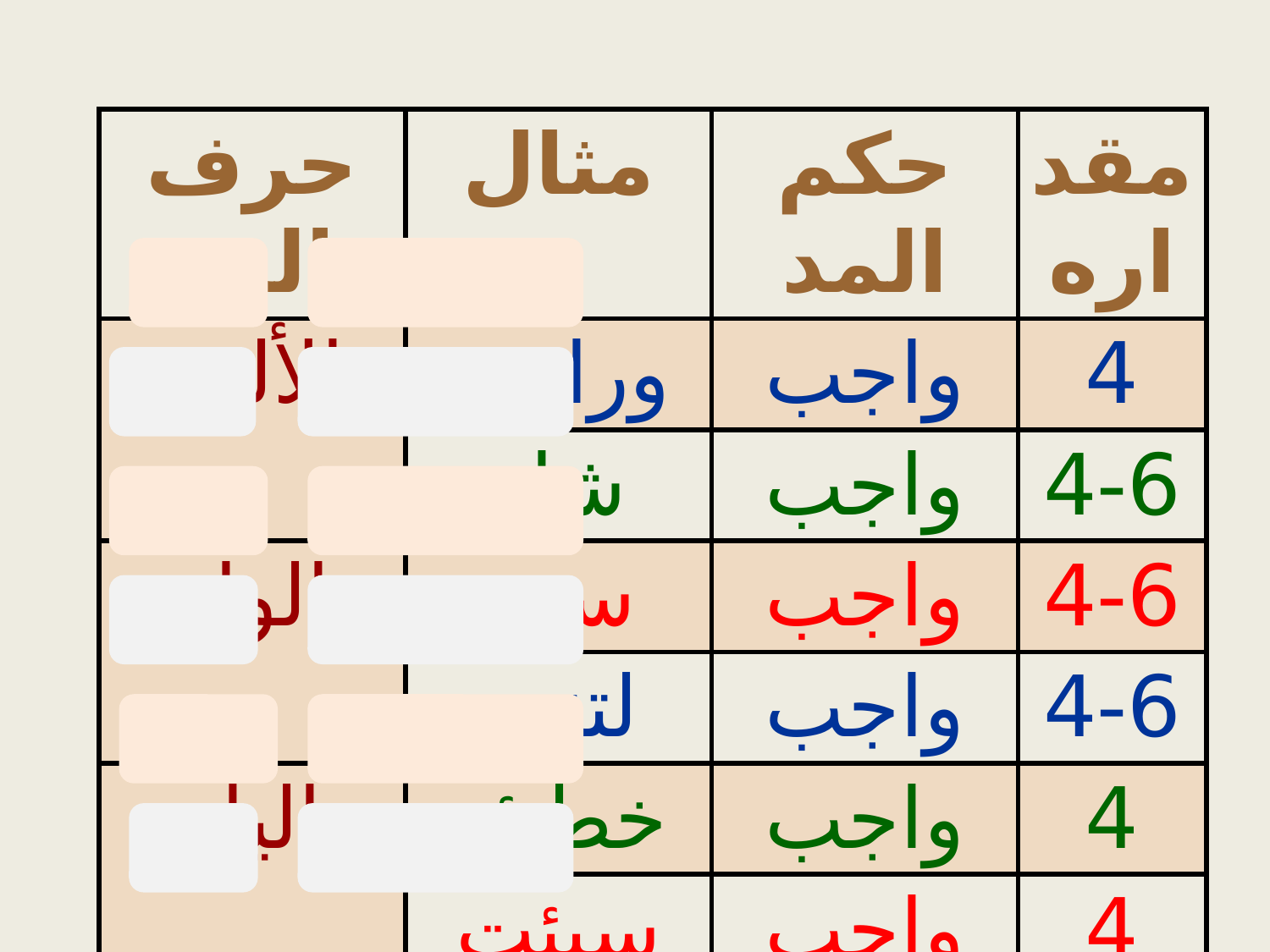

| حرف المد | مثال | حكم المد | مقداره |
| --- | --- | --- | --- |
| الألف | ورائهم | واجب | 4 |
|  | شاء | واجب | 4-6 |
| الواو | سوء | واجب | 4-6 |
|  | لتنوء | واجب | 4-6 |
| الياء | خطيئة | واجب | 4 |
|  | سيئت | واجب | 4 |